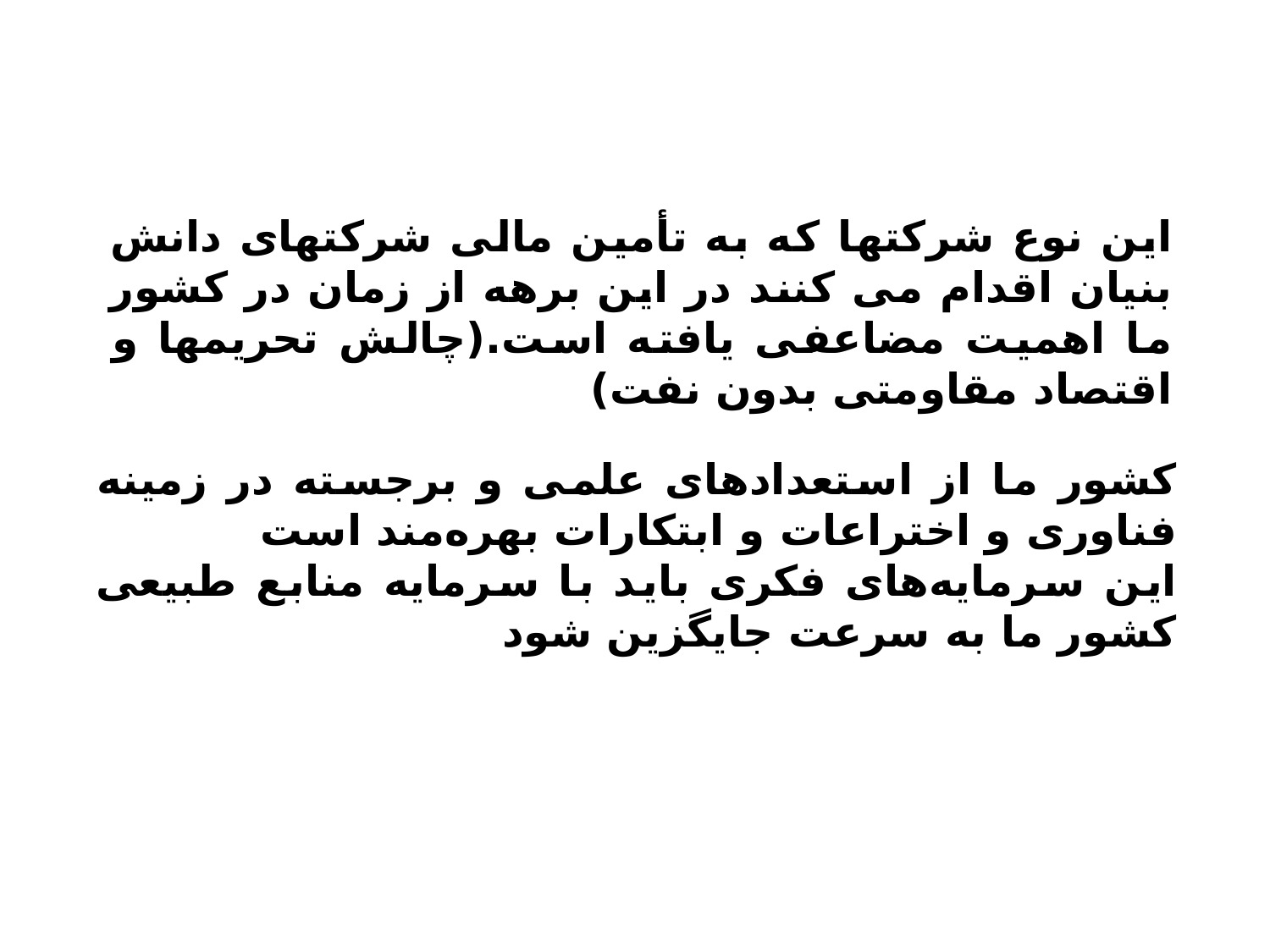

این نوع شرکتها که به تأمین مالی شرکتهای دانش بنیان اقدام می کنند در این برهه از زمان در کشور ما اهمیت مضاعفی یافته است.(چالش تحریمها و اقتصاد مقاومتی بدون نفت)
کشور ما از استعدادهای علمی و برجسته در زمینه فناوری و اختراعات و ابتکارات بهره‌مند است
این سرمایه‌های فکری باید با سرمایه منابع طبیعی کشور ما به سرعت جایگزین شود